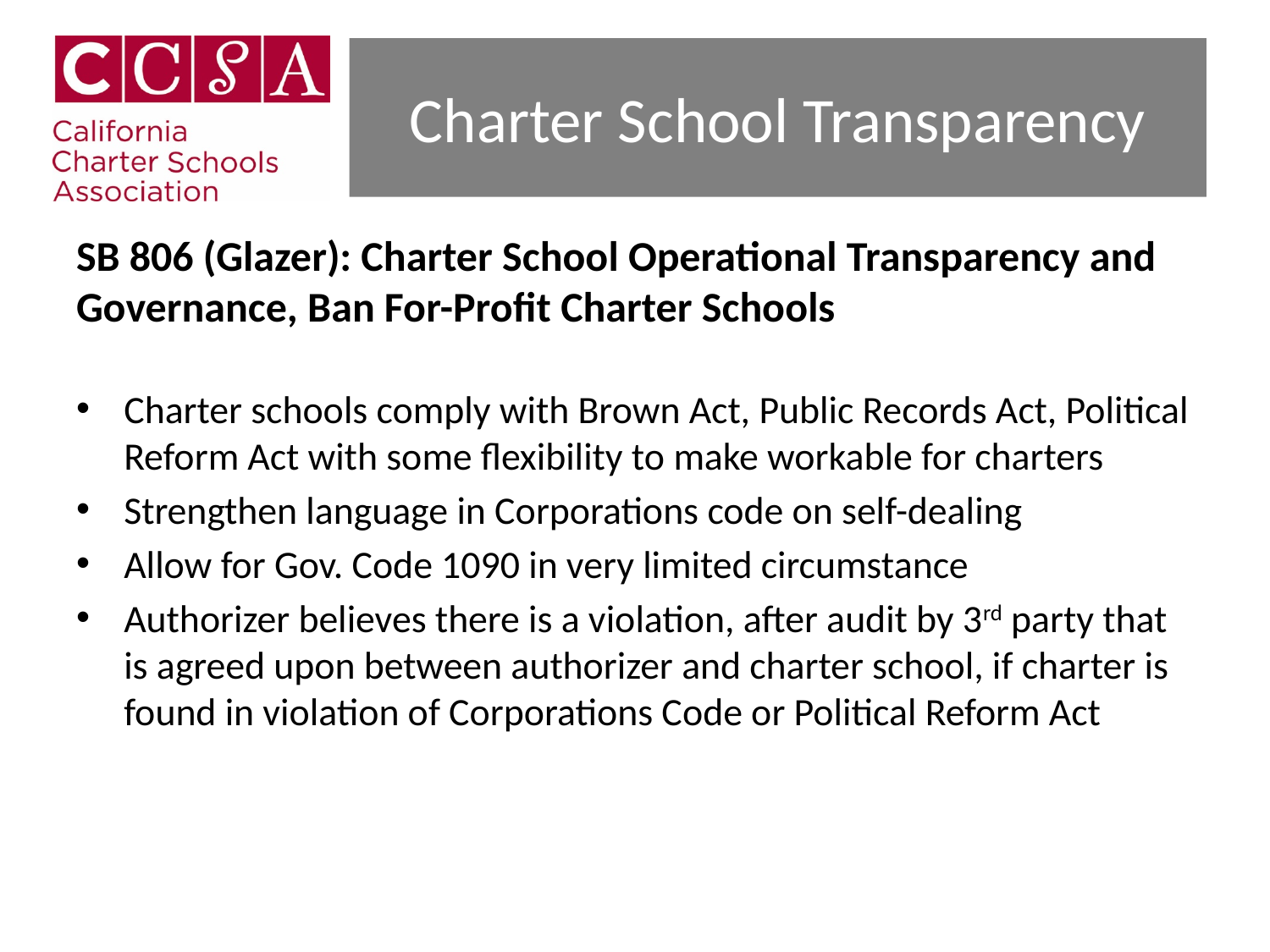

# Charter School Transparency
SB 806 (Glazer): Charter School Operational Transparency and Governance, Ban For-Profit Charter Schools

Charter schools comply with Brown Act, Public Records Act, Political Reform Act with some flexibility to make workable for charters
Strengthen language in Corporations code on self-dealing
Allow for Gov. Code 1090 in very limited circumstance
Authorizer believes there is a violation, after audit by 3rd party that is agreed upon between authorizer and charter school, if charter is found in violation of Corporations Code or Political Reform Act